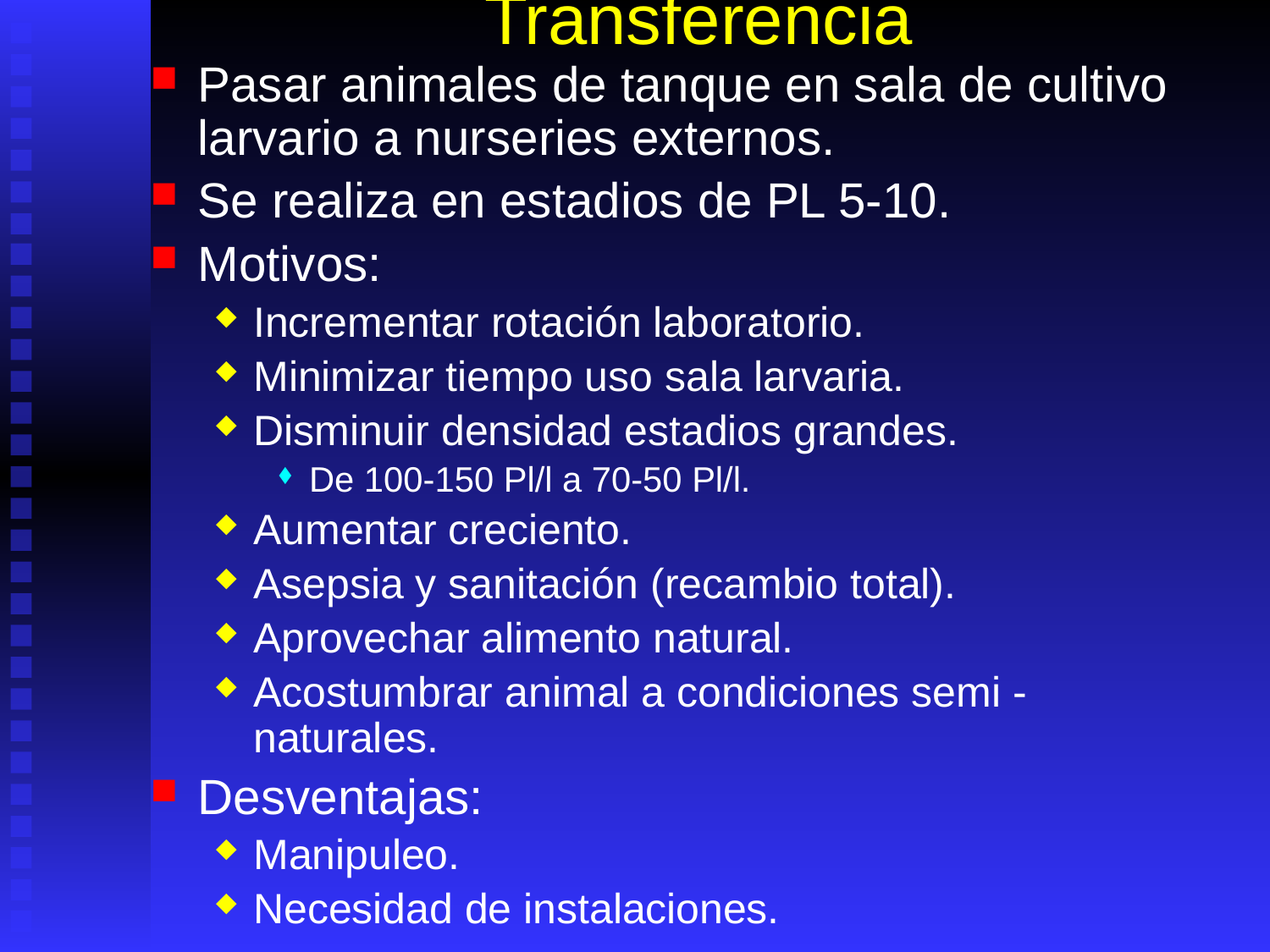

# Transferencia
Pasar animales de tanque en sala de cultivo larvario a nurseries externos.
Se realiza en estadios de PL 5-10.
Motivos:
Incrementar rotación laboratorio.
Minimizar tiempo uso sala larvaria.
Disminuir densidad estadios grandes.
De 100-150 Pl/l a 70-50 Pl/l.
Aumentar creciento.
Asepsia y sanitación (recambio total).
Aprovechar alimento natural.
Acostumbrar animal a condiciones semi -  naturales.
Desventajas:
Manipuleo.
Necesidad de instalaciones.